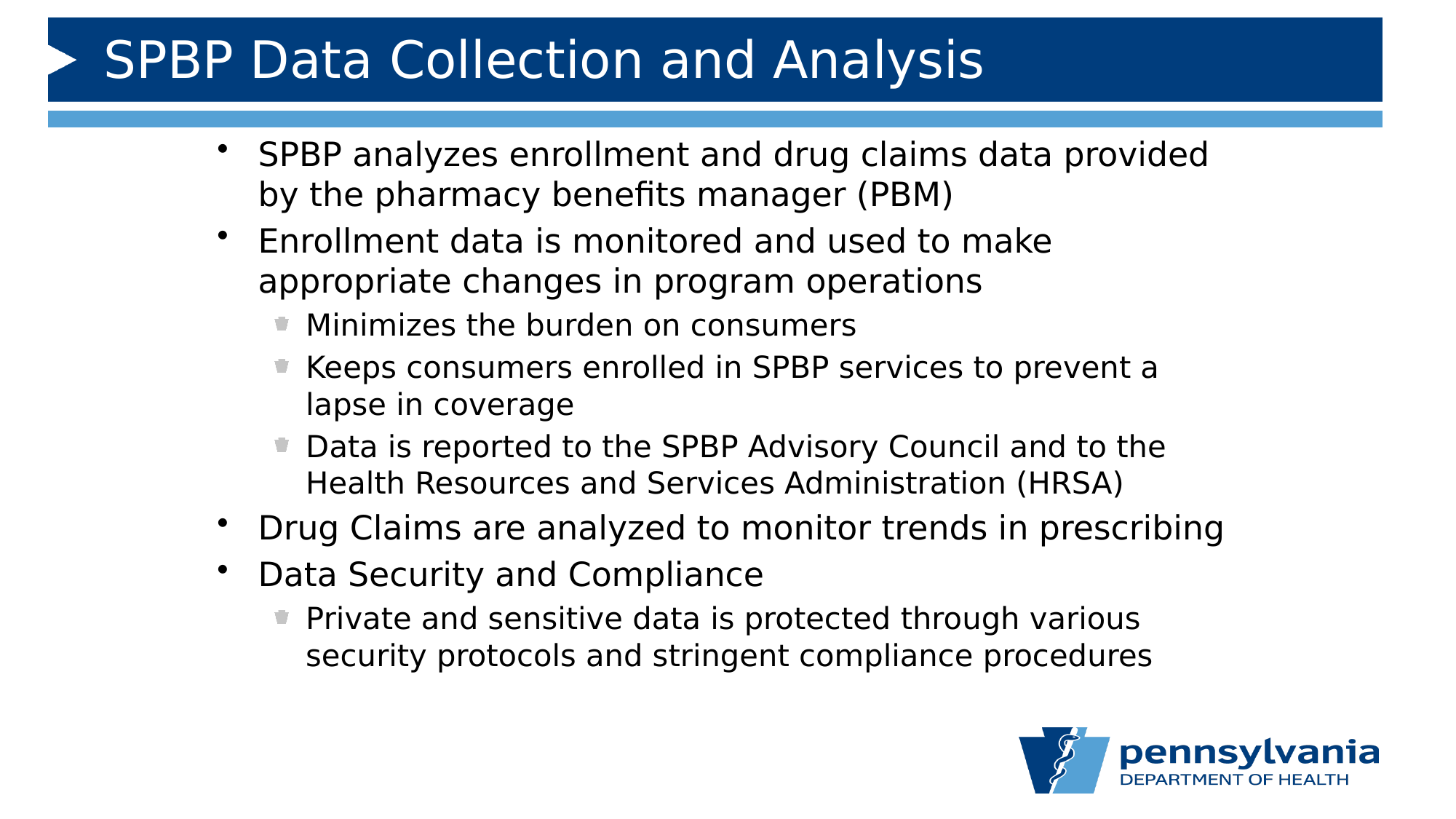

# SPBP Data Collection and Analysis
SPBP analyzes enrollment and drug claims data provided by the pharmacy benefits manager (PBM)
Enrollment data is monitored and used to make appropriate changes in program operations
Minimizes the burden on consumers
Keeps consumers enrolled in SPBP services to prevent a lapse in coverage
Data is reported to the SPBP Advisory Council and to the Health Resources and Services Administration (HRSA)
Drug Claims are analyzed to monitor trends in prescribing
Data Security and Compliance
Private and sensitive data is protected through various security protocols and stringent compliance procedures